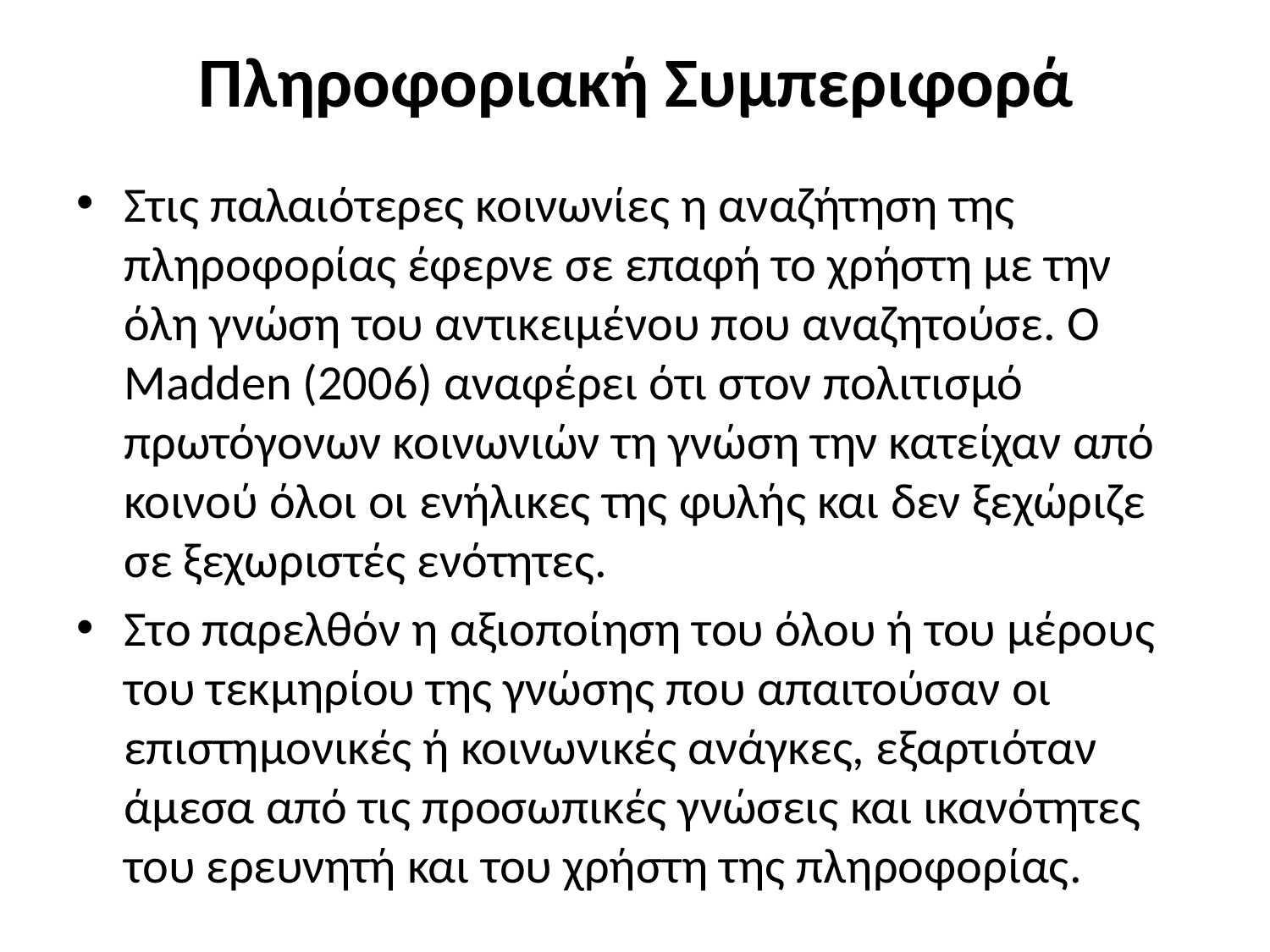

# Πληροφοριακή Συμπεριφορά
Στις παλαιότερες κοινωνίες η αναζήτηση της πληροφορίας έφερνε σε επαφή το χρήστη με την όλη γνώση του αντικειμένου που αναζητούσε. Ο Madden (2006) αναφέρει ότι στον πολιτισμό πρωτόγονων κοινωνιών τη γνώση την κατείχαν από κοινού όλοι οι ενήλικες της φυλής και δεν ξεχώριζε σε ξεχωριστές ενότητες.
Στο παρελθόν η αξιοποίηση του όλου ή του μέρους του τεκμηρίου της γνώσης που απαιτούσαν οι επιστημονικές ή κοινωνικές ανάγκες, εξαρτιόταν άμεσα από τις προσωπικές γνώσεις και ικανότητες του ερευνητή και του χρήστη της πληροφορίας.